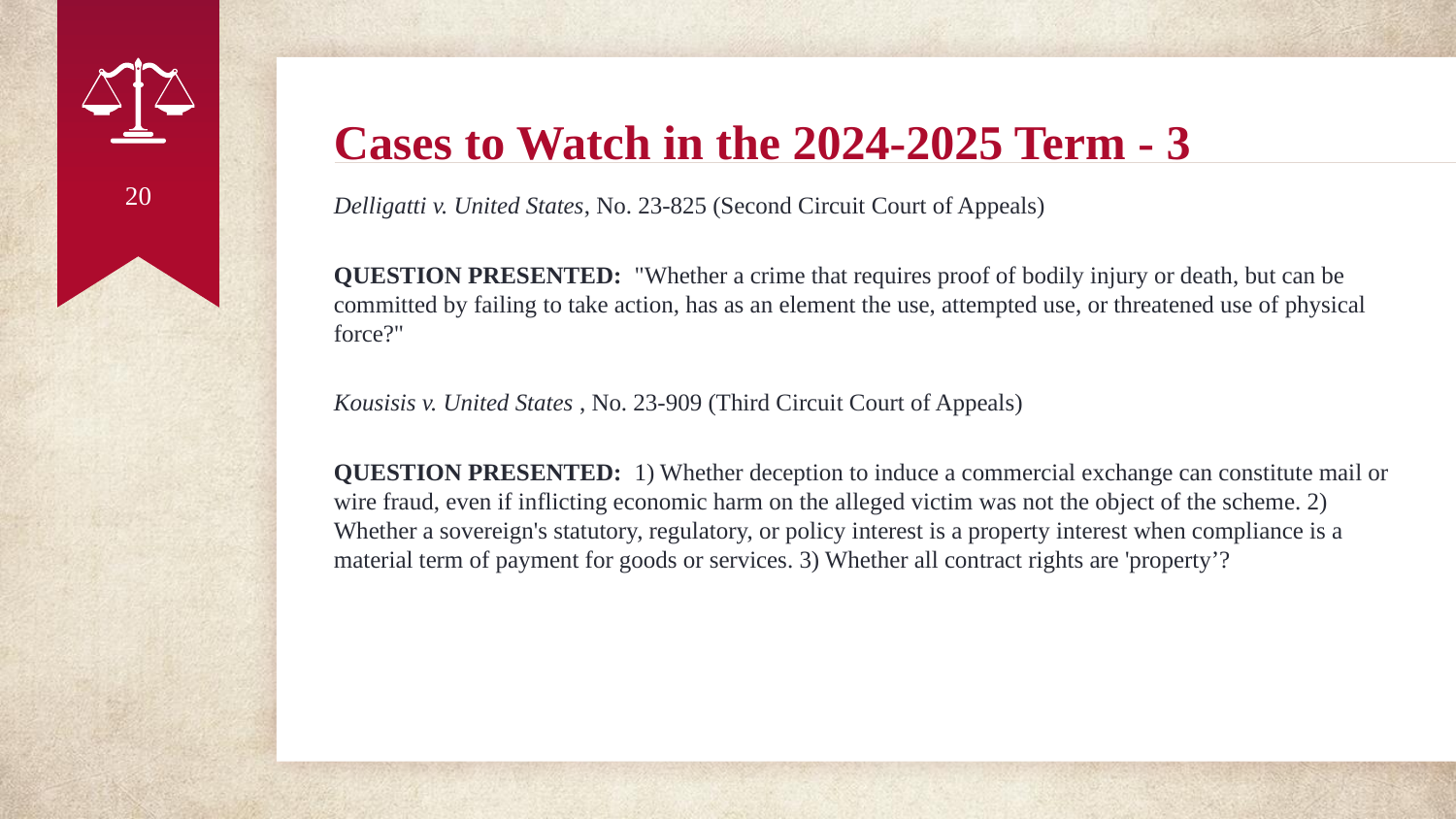

# Cases to Watch in the 2024-2025 Term - 3
20
Delligatti v. United States, No. 23-825 (Second Circuit Court of Appeals)
QUESTION PRESENTED:  "Whether a crime that requires proof of bodily injury or death, but can be committed by failing to take action, has as an element the use, attempted use, or threatened use of physical force?"
Kousisis v. United States , No. 23-909 (Third Circuit Court of Appeals)
QUESTION PRESENTED:  1) Whether deception to induce a commercial exchange can constitute mail or wire fraud, even if inflicting economic harm on the alleged victim was not the object of the scheme. 2) Whether a sovereign's statutory, regulatory, or policy interest is a property interest when compliance is a material term of payment for goods or services. 3) Whether all contract rights are 'property’?